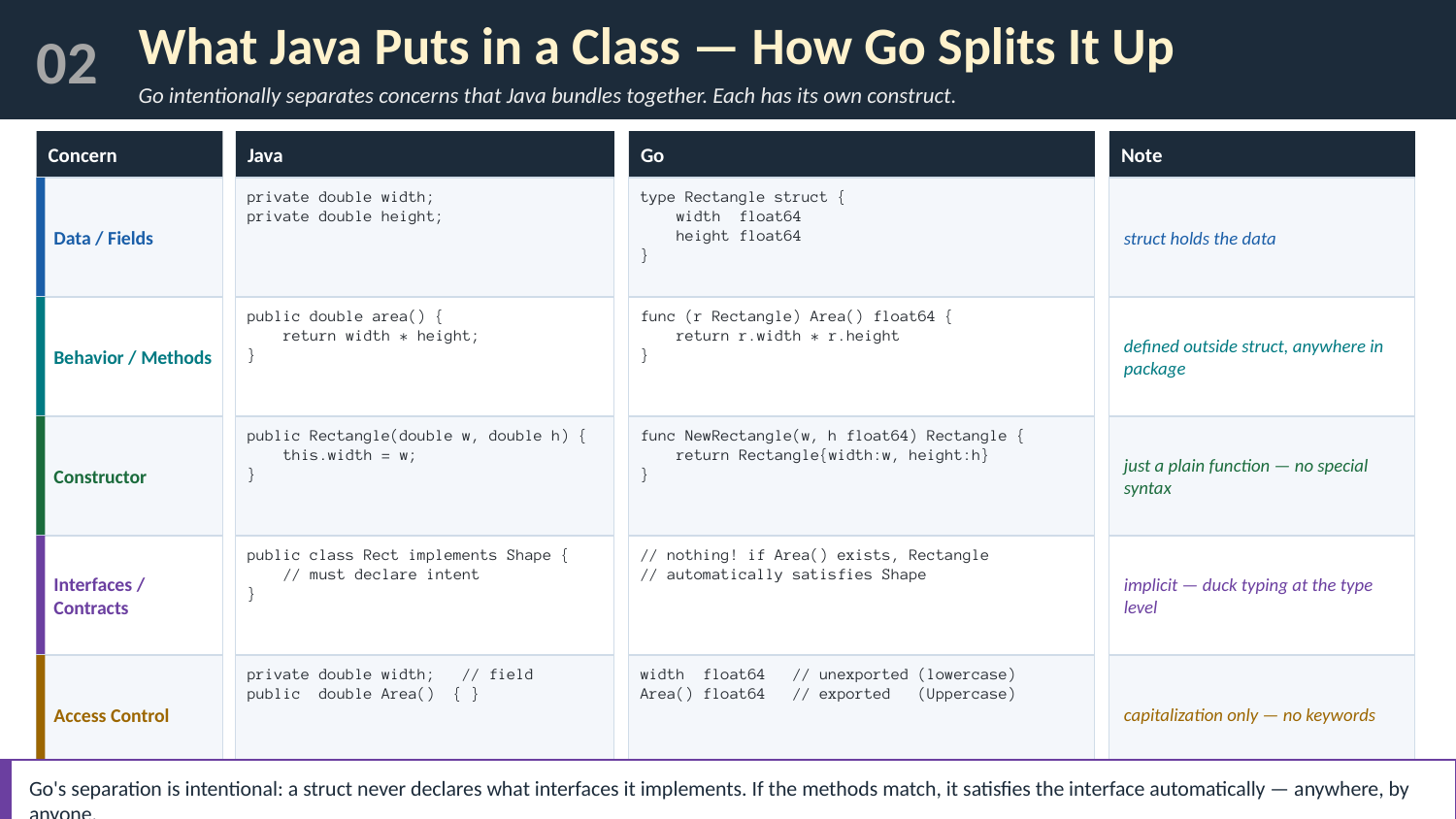

02
What Java Puts in a Class — How Go Splits It Up
Go intentionally separates concerns that Java bundles together. Each has its own construct.

Concern

Java

Go

Note

Data / Fields

struct holds the data
private double width;
private double height;
type Rectangle struct {
    width  float64
    height float64
}

Behavior / Methods

defined outside struct, anywhere in package
public double area() {
    return width * height;
}
func (r Rectangle) Area() float64 {
    return r.width * r.height
}

Constructor

just a plain function — no special syntax
public Rectangle(double w, double h) {
    this.width = w;
}
func NewRectangle(w, h float64) Rectangle {
    return Rectangle{width:w, height:h}
}

Interfaces / Contracts

implicit — duck typing at the type level
public class Rect implements Shape {
    // must declare intent
}
// nothing! if Area() exists, Rectangle
// automatically satisfies Shape

Access Control

capitalization only — no keywords
private double width;   // field
public  double Area()  { }
width  float64   // unexported (lowercase)
Area() float64   // exported   (Uppercase)

Go's separation is intentional: a struct never declares what interfaces it implements. If the methods match, it satisfies the interface automatically — anywhere, by anyone.